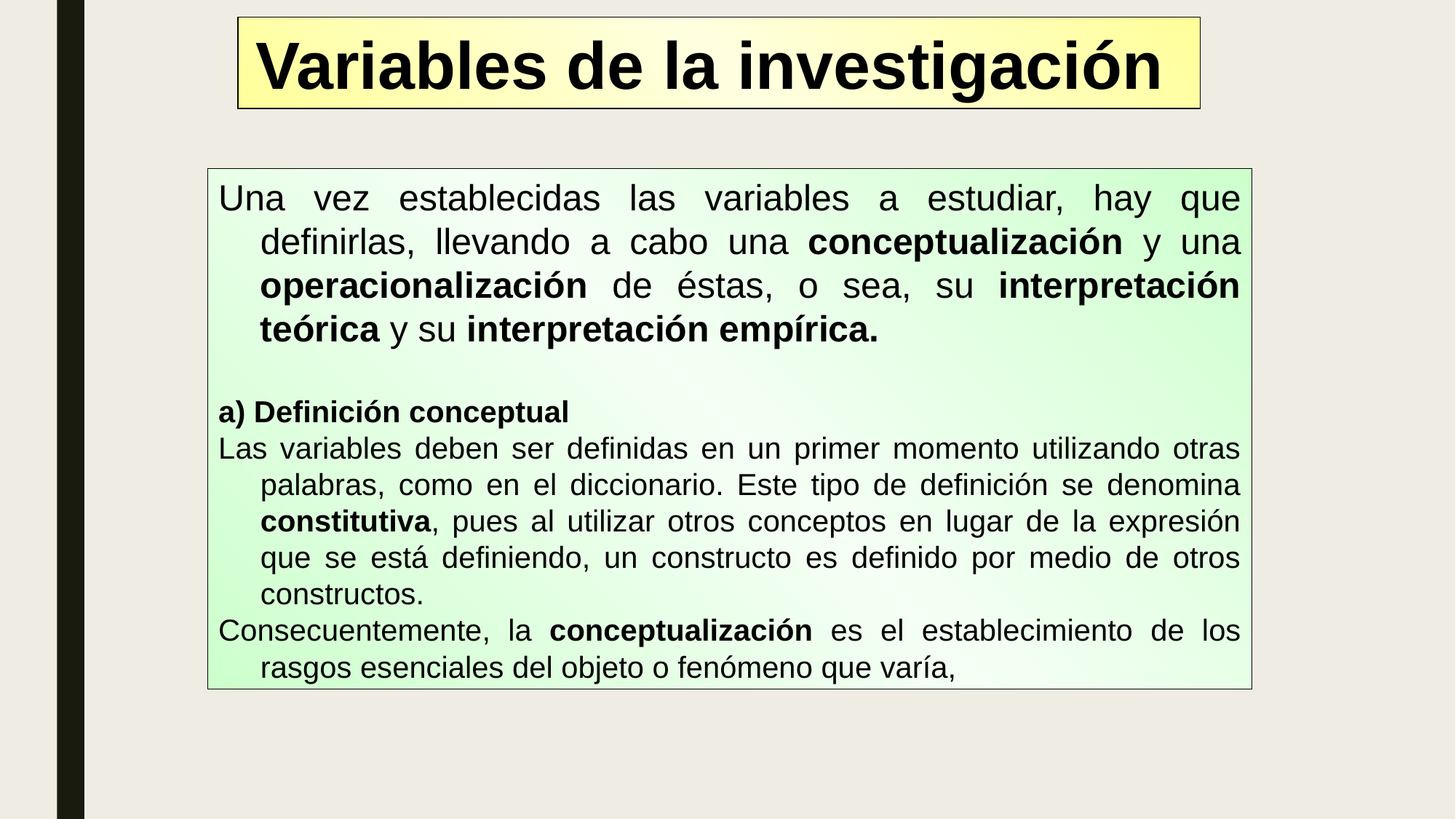

Variables de la investigación
Una vez establecidas las variables a estudiar, hay que definirlas, llevando a cabo una conceptualización y una operacionalización de éstas, o sea, su interpretación teórica y su interpretación empírica.

a) Definición conceptual
Las variables deben ser definidas en un primer momento utilizando otras palabras, como en el diccionario. Este tipo de definición se denomina constitutiva, pues al utilizar otros conceptos en lugar de la expresión que se está definiendo, un constructo es definido por medio de otros constructos.
Consecuentemente, la conceptualización es el establecimiento de los rasgos esenciales del objeto o fenómeno que varía,